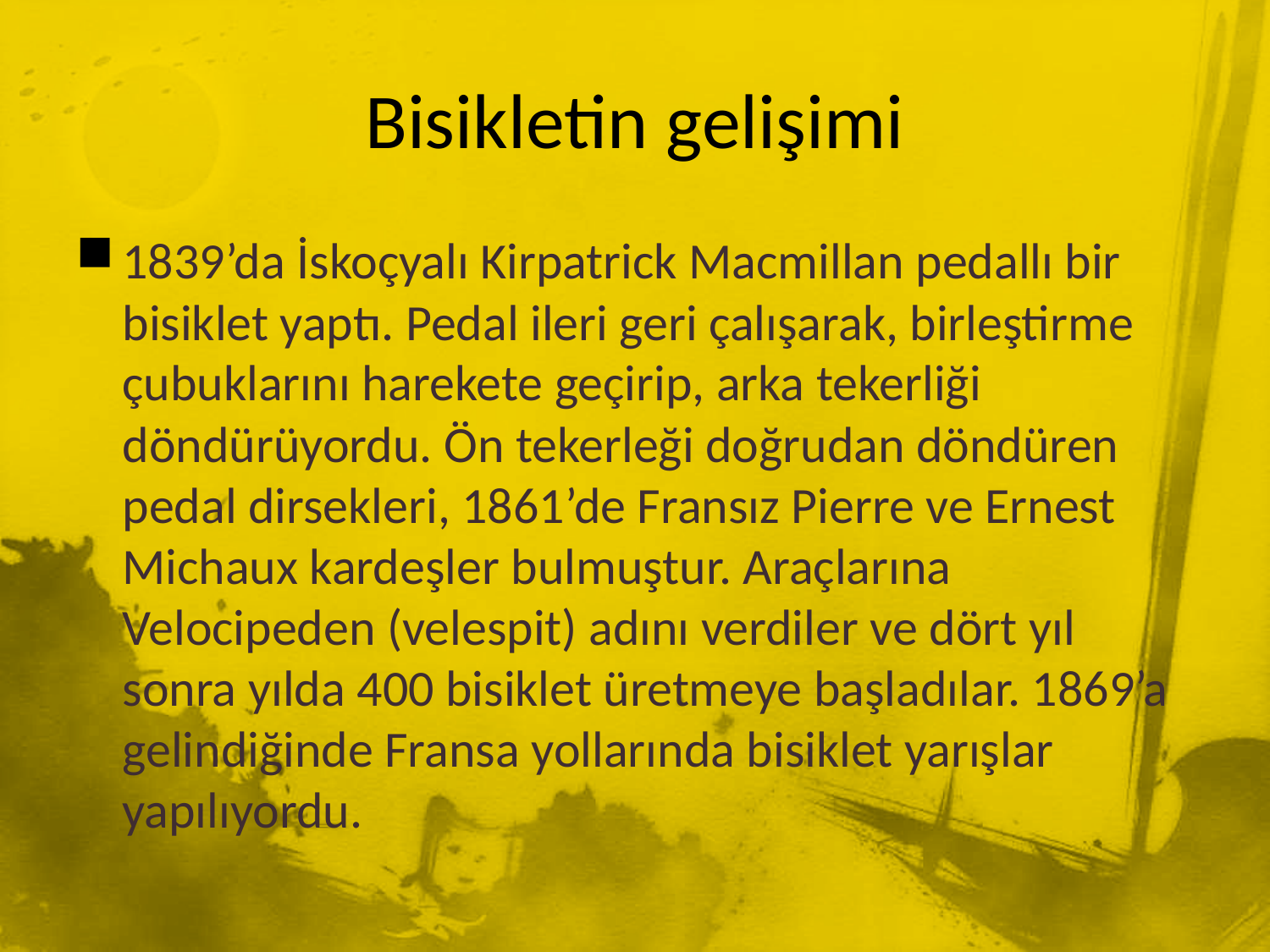

# Bisikletin gelişimi
1839’da İskoçyalı Kirpatrick Macmillan pedallı bir bisiklet yaptı. Pedal ileri geri çalışarak, birleştirme çubuklarını harekete geçirip, arka tekerliği döndürüyordu. Ön tekerleği doğrudan döndüren pedal dirsekleri, 1861’de Fransız Pierre ve Ernest Michaux kardeşler bulmuştur. Araçlarına Velocipeden (velespit) adını verdiler ve dört yıl sonra yılda 400 bisiklet üretmeye başladılar. 1869’a gelindiğinde Fransa yollarında bisiklet yarışlar yapılıyordu.